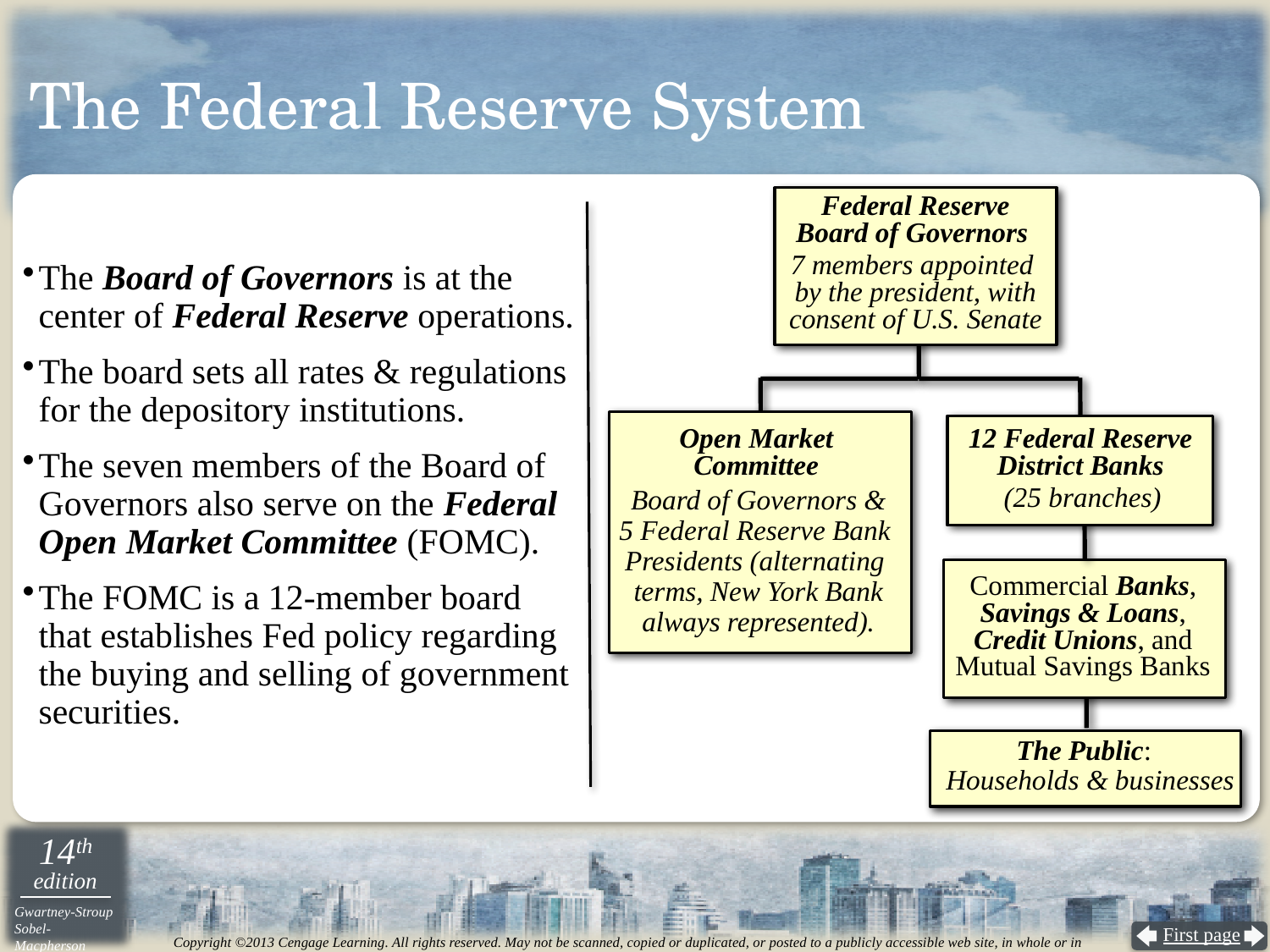

# The Federal Reserve System

Federal Reserve
Board of Governors

7 members appointed
by the president, with consent of U.S. Senate
The Board of Governors is at the center of Federal Reserve operations.
The board sets all rates & regulations for the depository institutions.
The seven members of the Board of Governors also serve on the Federal Open Market Committee (FOMC).
The FOMC is a 12-member board that establishes Fed policy regarding the buying and selling of government securities.

Open Market
Committee
Board of Governors &
5 Federal Reserve Bank
Presidents (alternating
terms, New York Bank
always represented).

12 Federal Reserve
District Banks
  (25 branches)

Commercial Banks,
Savings & Loans,
Credit Unions, and
Mutual Savings Banks

The Public:
Households & businesses